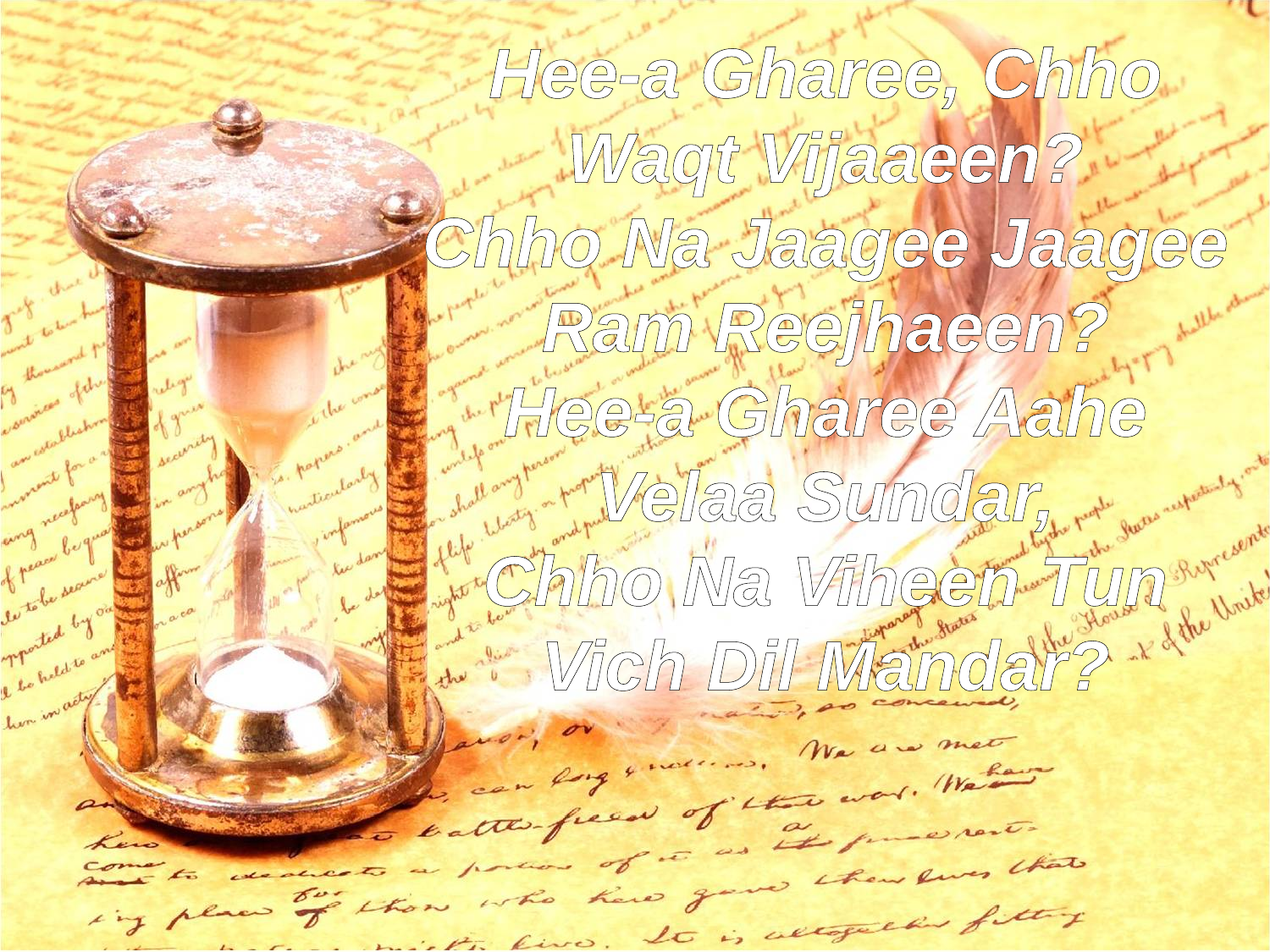

Hee-a Gharee, Chho Waqt Vijaaeen?
Chho Na Jaagee Jaagee Ram Reejhaeen?
Hee-a Gharee Aahe Velaa Sundar,
Chho Na Viheen Tun Vich Dil Mandar?